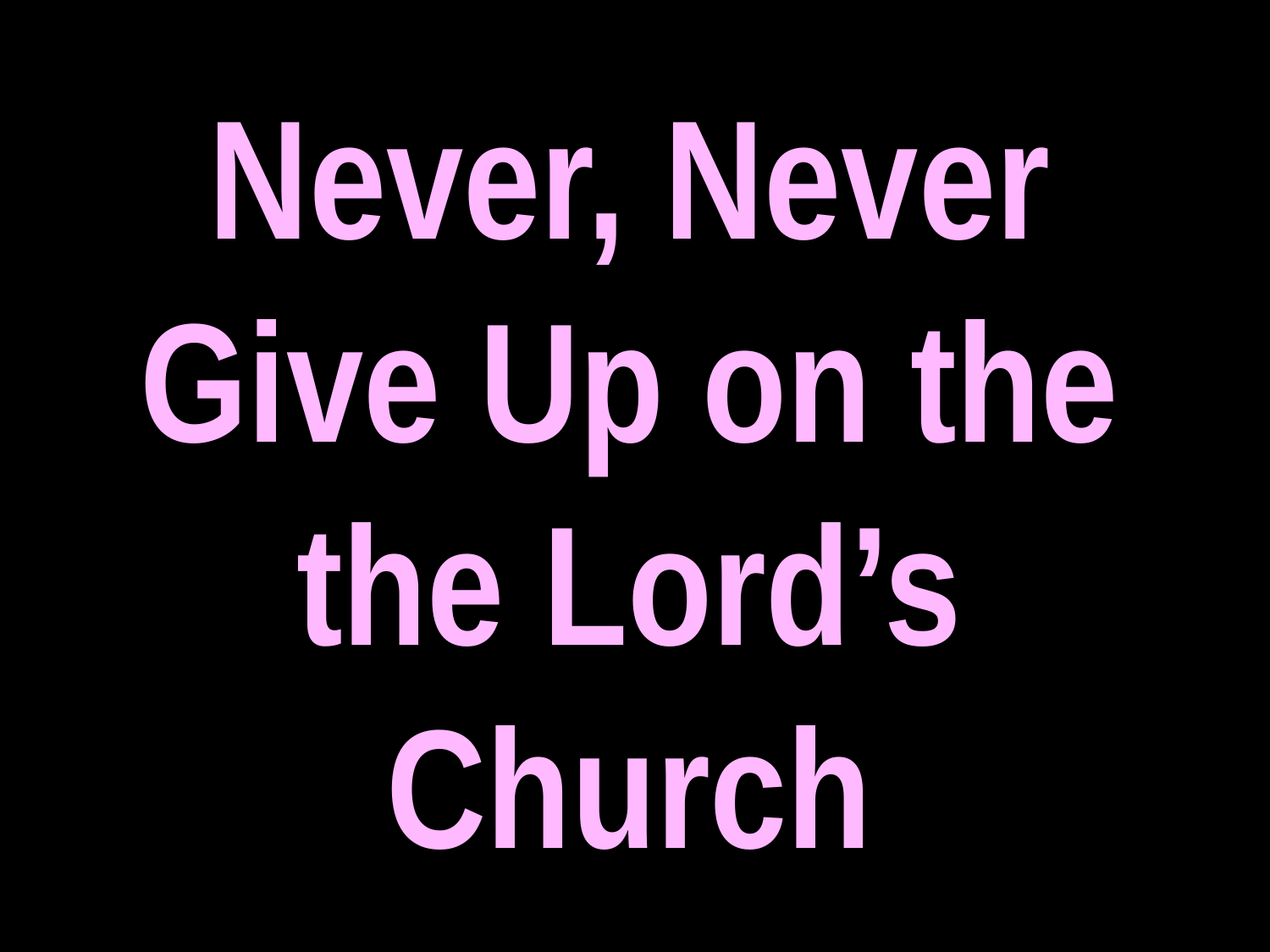

Never, Never Give Up on the the Lord’s Church